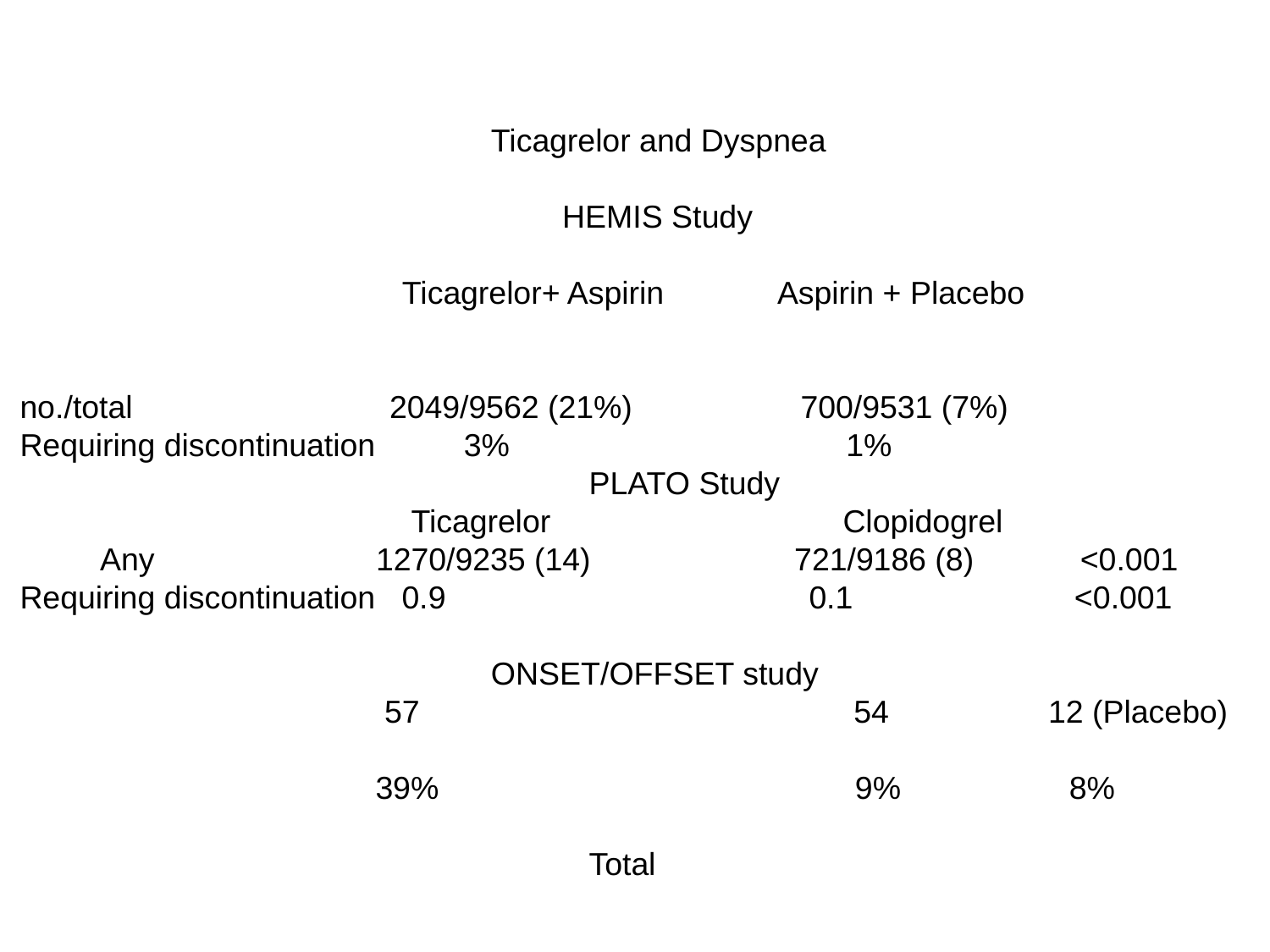

Ticagrelor and Dyspnea

                                                             HEMIS Study

                                           Ticagrelor+ Aspirin             Aspirin + Placebo

no./total                             2049/9562 (21%)                   700/9531 (7%)
Requiring discontinuation          3%                                      1%
                                                                PLATO Study
                                            Ticagrelor                                 Clopidogrel
         Any                         1270/9235 (14)                       721/9186 (8)            <0.001
Requiring discontinuation   0.9                                         0.1                         <0.001

                                                     ONSET/OFFSET study
                                         57                                                 54                  12 (Placebo)

                                        39%                                               9%                   8%

                                                                Total